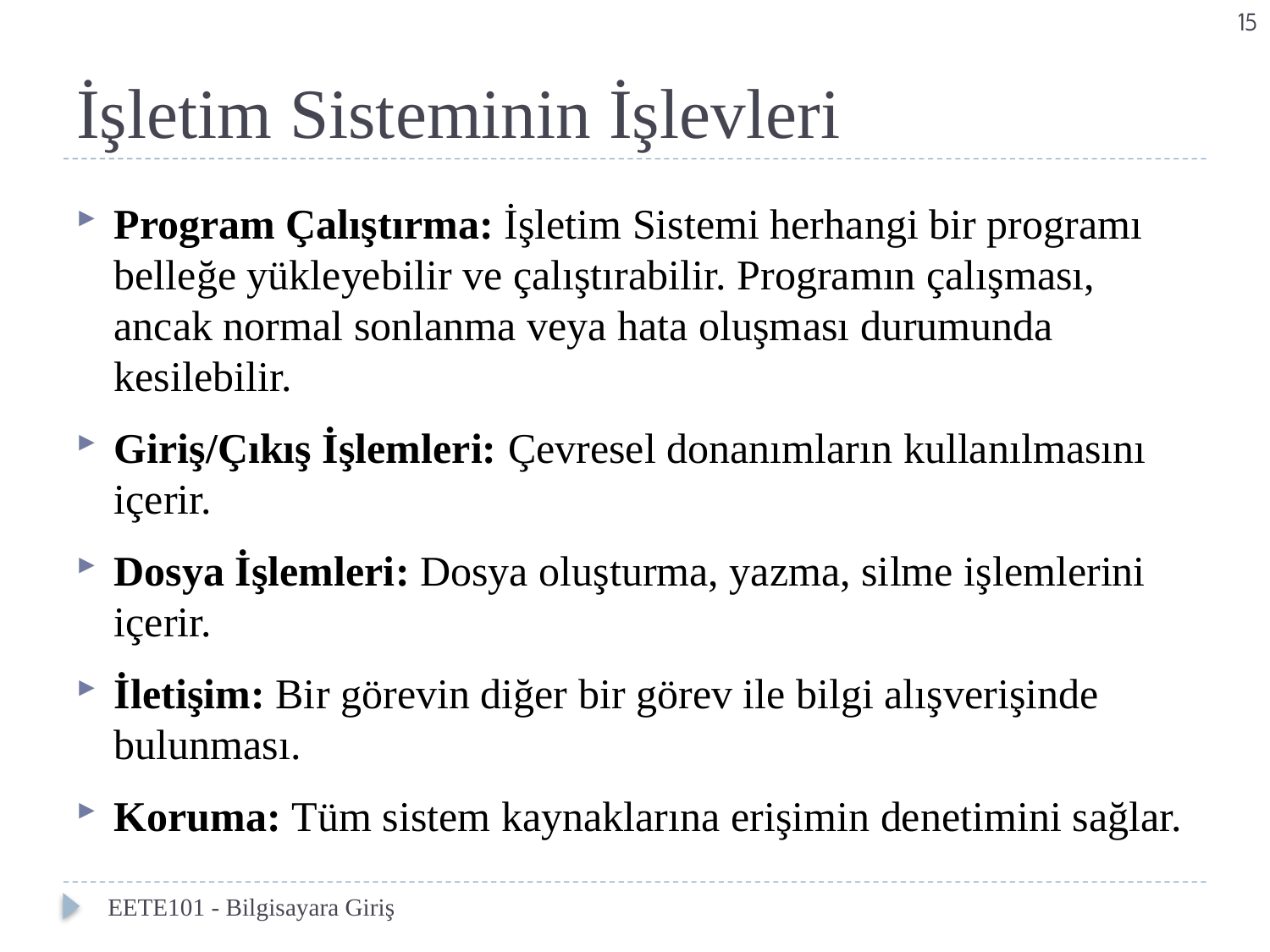

15
# İşletim Sisteminin İşlevleri
Program Çalıştırma: İşletim Sistemi herhangi bir programı belleğe yükleyebilir ve çalıştırabilir. Programın çalışması, ancak normal sonlanma veya hata oluşması durumunda kesilebilir.
Giriş/Çıkış İşlemleri: Çevresel donanımların kullanılmasını içerir.
Dosya İşlemleri: Dosya oluşturma, yazma, silme işlemlerini içerir.
İletişim: Bir görevin diğer bir görev ile bilgi alışverişinde bulunması.
Koruma: Tüm sistem kaynaklarına erişimin denetimini sağlar.

EETE101 - Bilgisayara Giriş